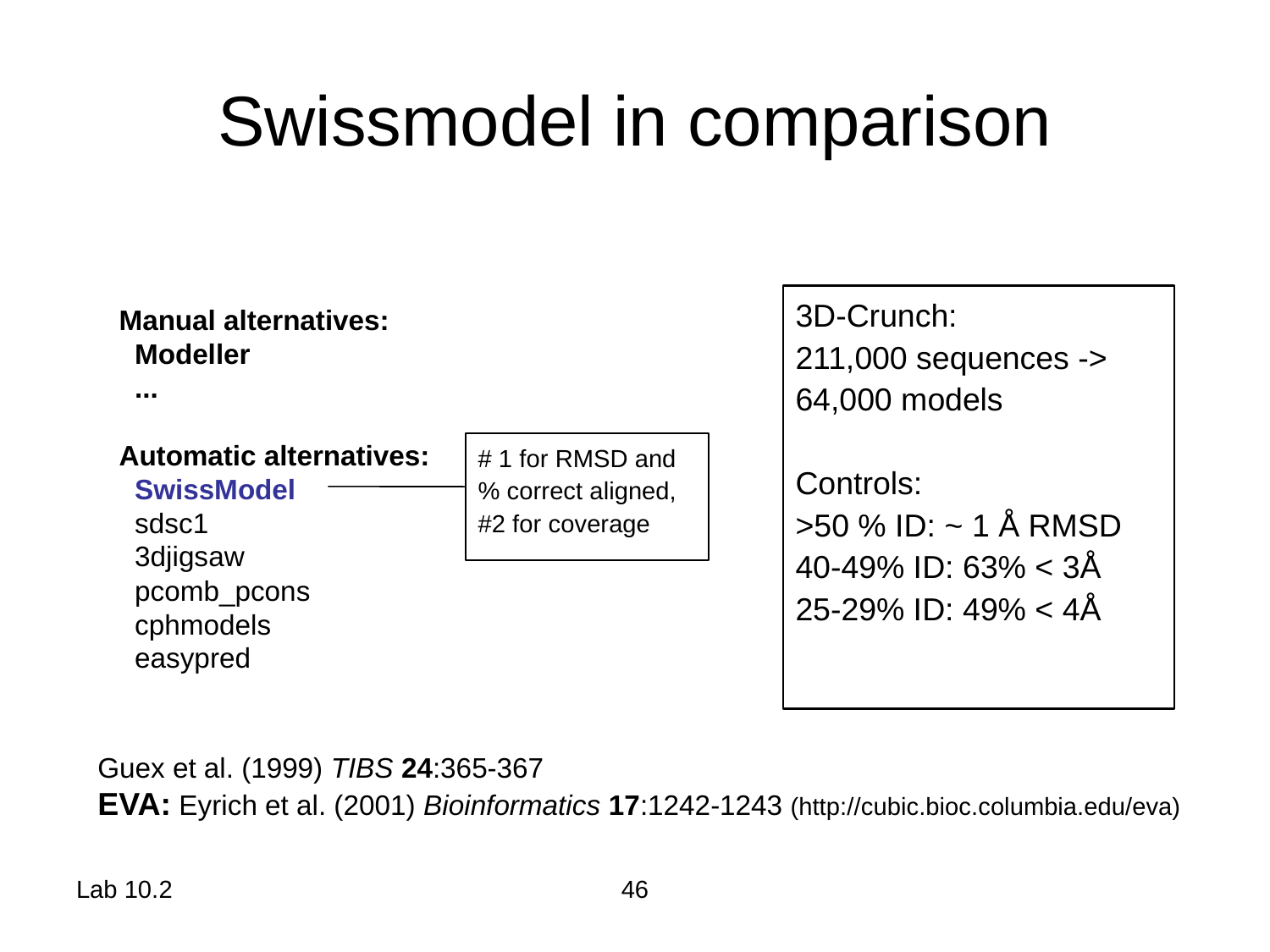

# Swissmodel in comparison
3D-Crunch:
211,000 sequences -> 64,000 models

Controls:
>50 % ID: ~ 1 Å RMSD
40-49% ID: 63% < 3Å
25-29% ID: 49% < 4Å

Manual alternatives:
  Modeller
  ...

Automatic alternatives:
  SwissModel
  sdsc1
  3djigsaw
  pcomb_pcons
  cphmodels
  easypred
# 1 for RMSD and % correct aligned, #2 for coverage

Guex et al. (1999) TIBS 24:365-367
EVA: Eyrich et al. (2001) Bioinformatics 17:1242-1243 (http://cubic.bioc.columbia.edu/eva)
Lab 10.2
46